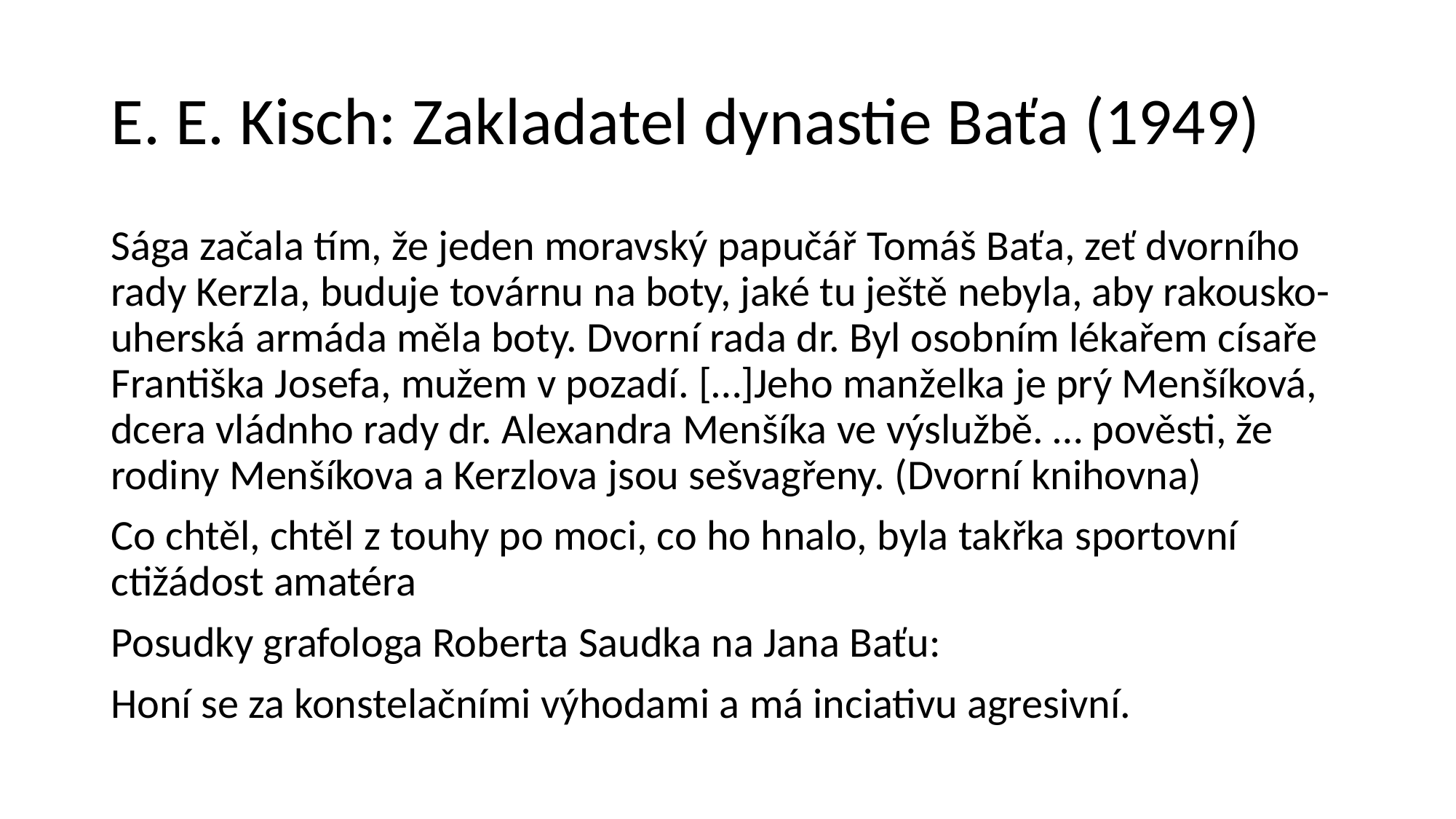

# E. E. Kisch: Zakladatel dynastie Baťa (1949)
Sága začala tím, že jeden moravský papučář Tomáš Baťa, zeť dvorního rady Kerzla, buduje továrnu na boty, jaké tu ještě nebyla, aby rakousko-uherská armáda měla boty. Dvorní rada dr. Byl osobním lékařem císaře Františka Josefa, mužem v pozadí. […]Jeho manželka je prý Menšíková, dcera vládnho rady dr. Alexandra Menšíka ve výslužbě. … pověsti, že rodiny Menšíkova a Kerzlova jsou sešvagřeny. (Dvorní knihovna)
Co chtěl, chtěl z touhy po moci, co ho hnalo, byla takřka sportovní ctižádost amatéra
Posudky grafologa Roberta Saudka na Jana Baťu:
Honí se za konstelačními výhodami a má inciativu agresivní.